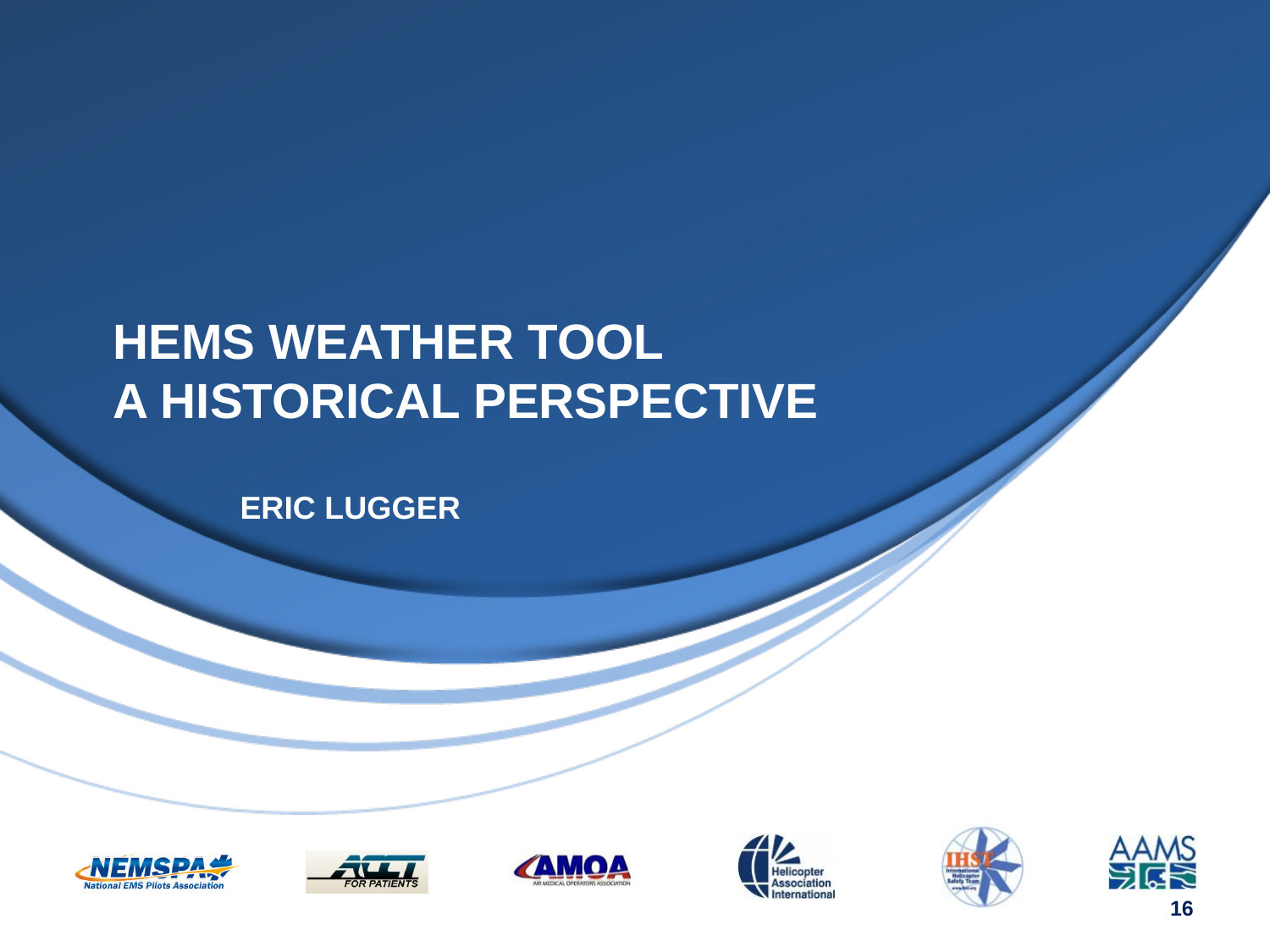

# HEMS Weather Tool A Historical Perspective Eric Lugger
16